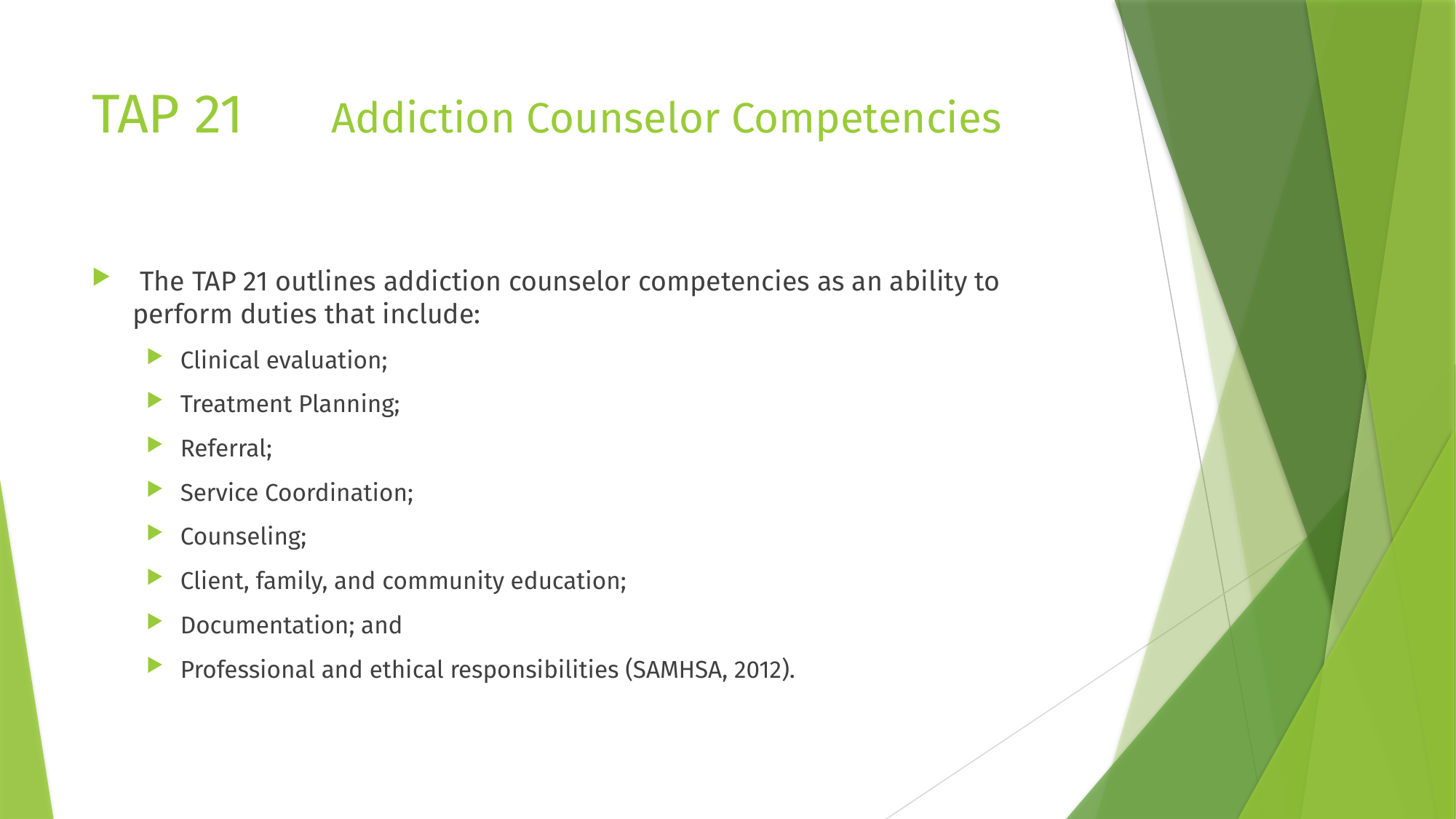

# TAP 21      Addiction Counselor Competencies
 The TAP 21 outlines addiction counselor competencies as an ability to perform duties that include:
Clinical evaluation;
Treatment Planning;
Referral;
Service Coordination;
Counseling;
Client, family, and community education;
Documentation; and
Professional and ethical responsibilities (SAMHSA, 2012).